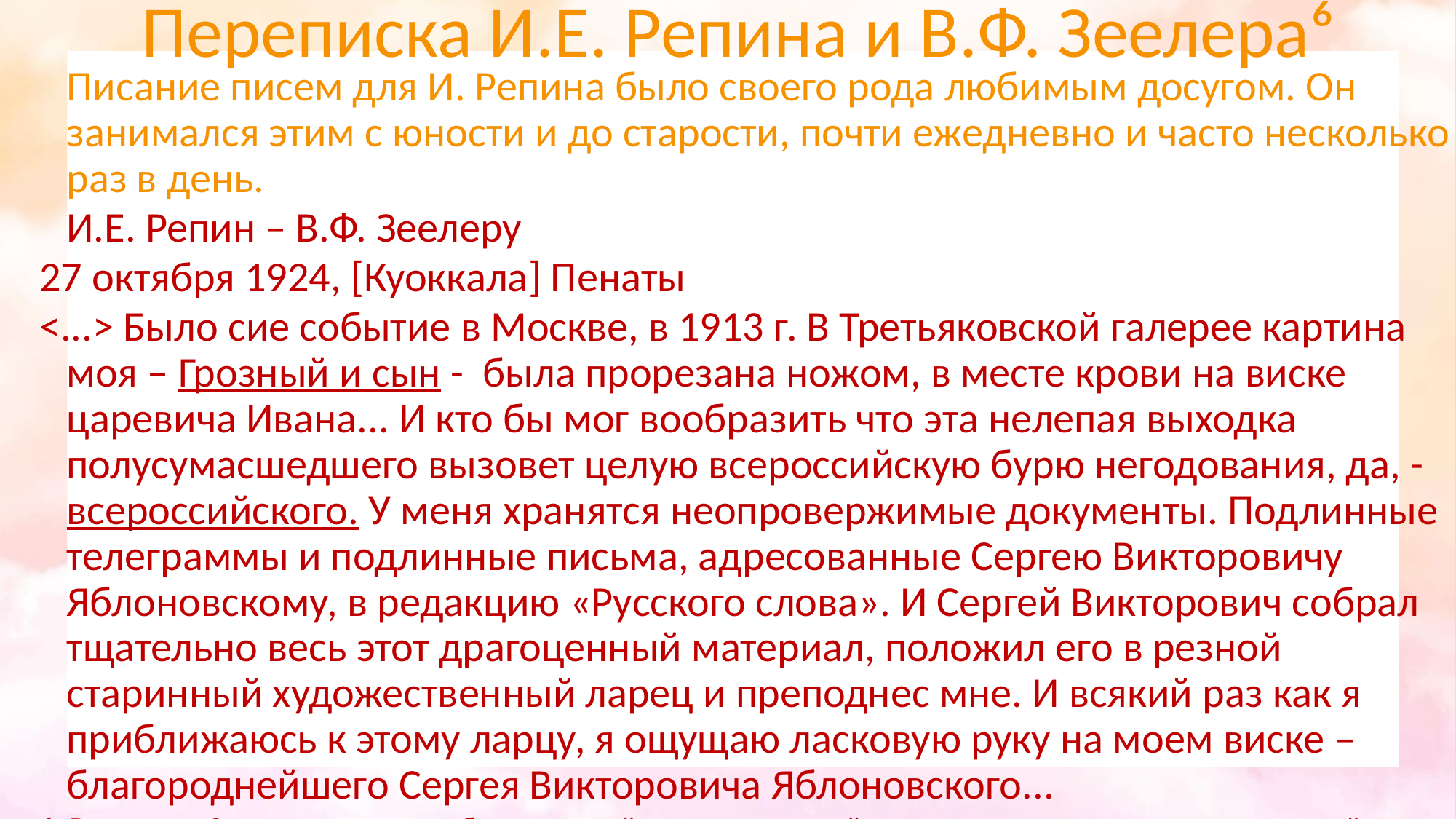

# Переписка И.Е. Репина и В.Ф. Зеелера⁶
	Писание писем для И. Репина было своего рода любимым досугом. Он занимался этим с юности и до старости, почти ежедневно и часто несколько раз в день.
	И.Е. Репин – В.Ф. Зеелеру
27 октября 1924, [Куоккала] Пенаты
<...> Было сие событие в Москве, в 1913 г. В Третьяковской галерее картина моя – Грозный и сын -  была прорезана ножом, в месте крови на виске царевича Ивана... И кто бы мог вообразить что эта нелепая выходка полусумасшедшего вызовет целую всероссийскую бурю негодования, да, - всероссийского. У меня хранятся неопровержимые документы. Подлинные телеграммы и подлинные письма, адресованные Сергею Викторовичу Яблоновскому, в редакцию «Русского слова». И Сергей Викторович собрал тщательно весь этот драгоценный материал, положил его в резной старинный художественный ларец и преподнес мне. И всякий раз как я приближаюсь к этому ларцу, я ощущаю ласковую руку на моем виске – благороднейшего Сергея Викторовича Яблоновского...
6. Владимир Зеелер – адвокат, общественный деятель, русский эмигрант, организатор и генеральный секретарь Союза русских писателей и журналистов в Париже, один из редакторов эмигрантской газеты «Русская мысль».